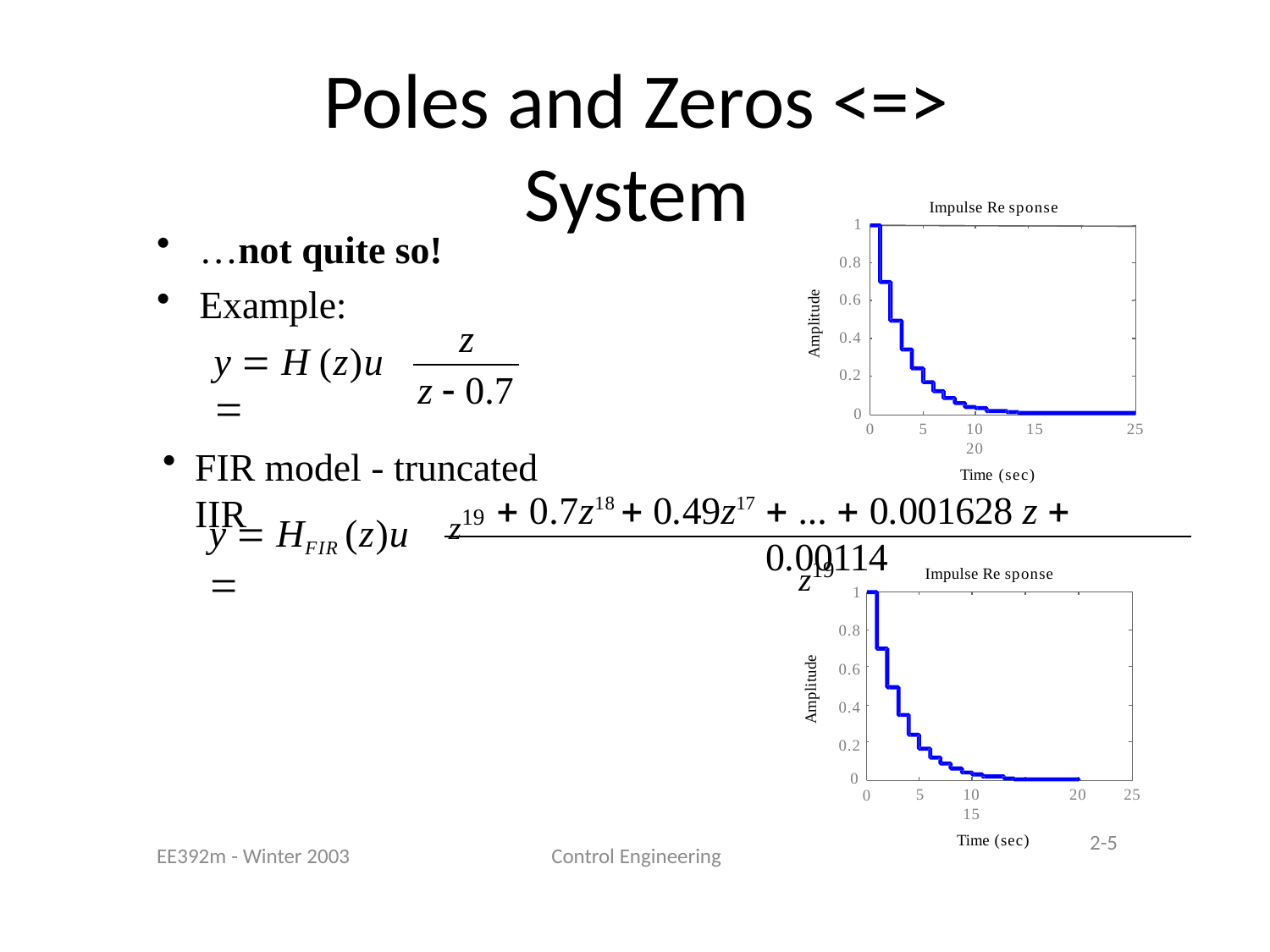

# Poles and Zeros <=> System
Impulse Re sponse
1
…not quite so!
Example:

0.8

Amplitude
0.6

z
0.4
y = H (z)u =

0.2
z − 0.7

0
10	15	20
Time (sec)

0
5
25
FIR model - truncated IIR
z19
+ 0.7z18 + 0.49z17
+ ... + 0.001628 z + 0.00114
y = HFIR (z)u =
z19

Impulse Re sponse
1

0.8

0.6

0.4

0.2

Amplitude

0
0
10	15
Time (sec)

5
20
25
2-5
EE392m - Winter 2003
Control Engineering